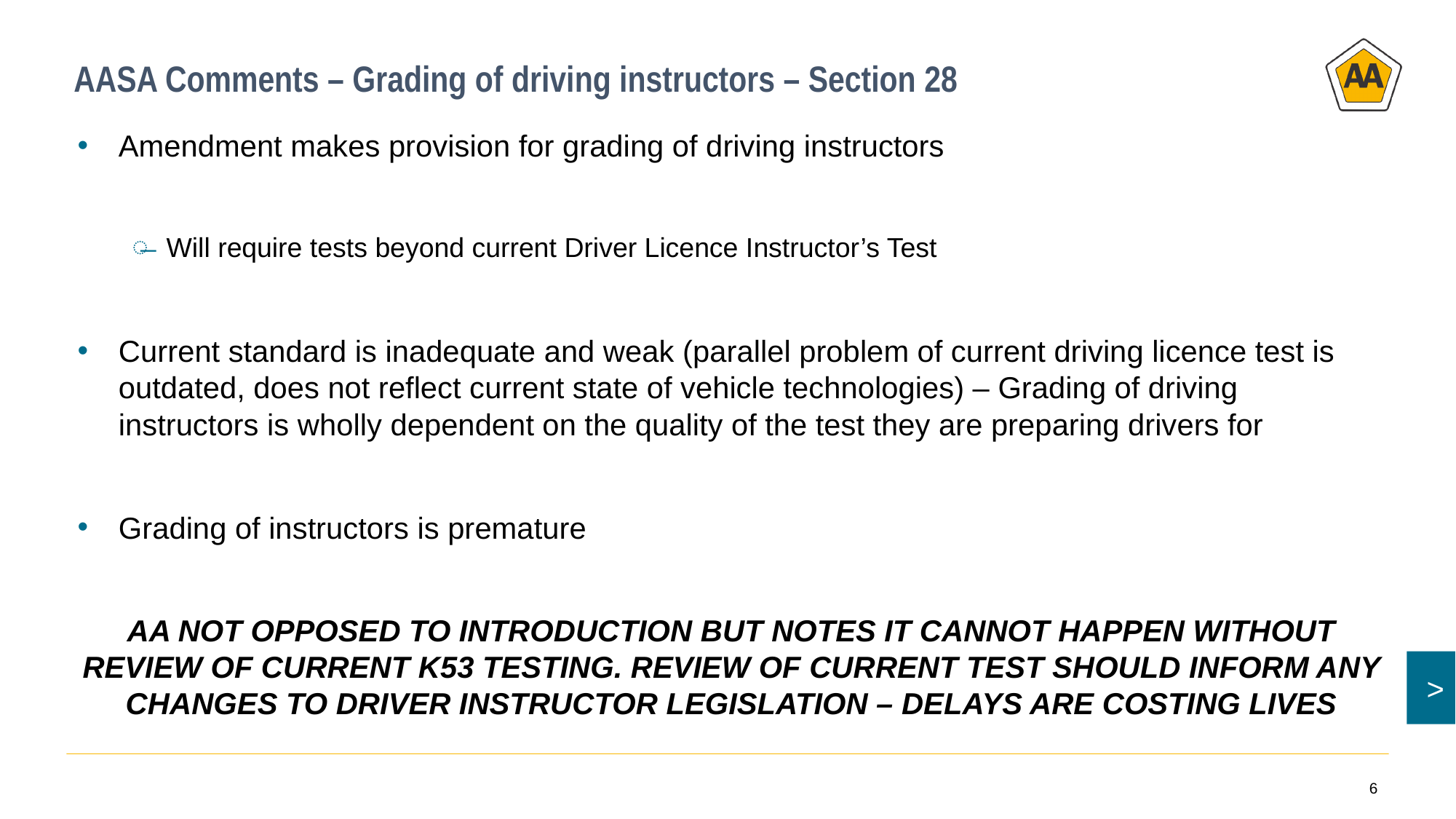

# AASA Comments – Grading of driving instructors – Section 28
Amendment makes provision for grading of driving instructors

Will require tests beyond current Driver Licence Instructor’s Test

Current standard is inadequate and weak (parallel problem of current driving licence test is outdated, does not reflect current state of vehicle technologies) – Grading of driving instructors is wholly dependent on the quality of the test they are preparing drivers for

Grading of instructors is premature

AA NOT OPPOSED TO INTRODUCTION BUT NOTES IT CANNOT HAPPEN WITHOUT REVIEW OF CURRENT K53 TESTING. REVIEW OF CURRENT TEST SHOULD INFORM ANY CHANGES TO DRIVER INSTRUCTOR LEGISLATION – DELAYS ARE COSTING LIVES
6